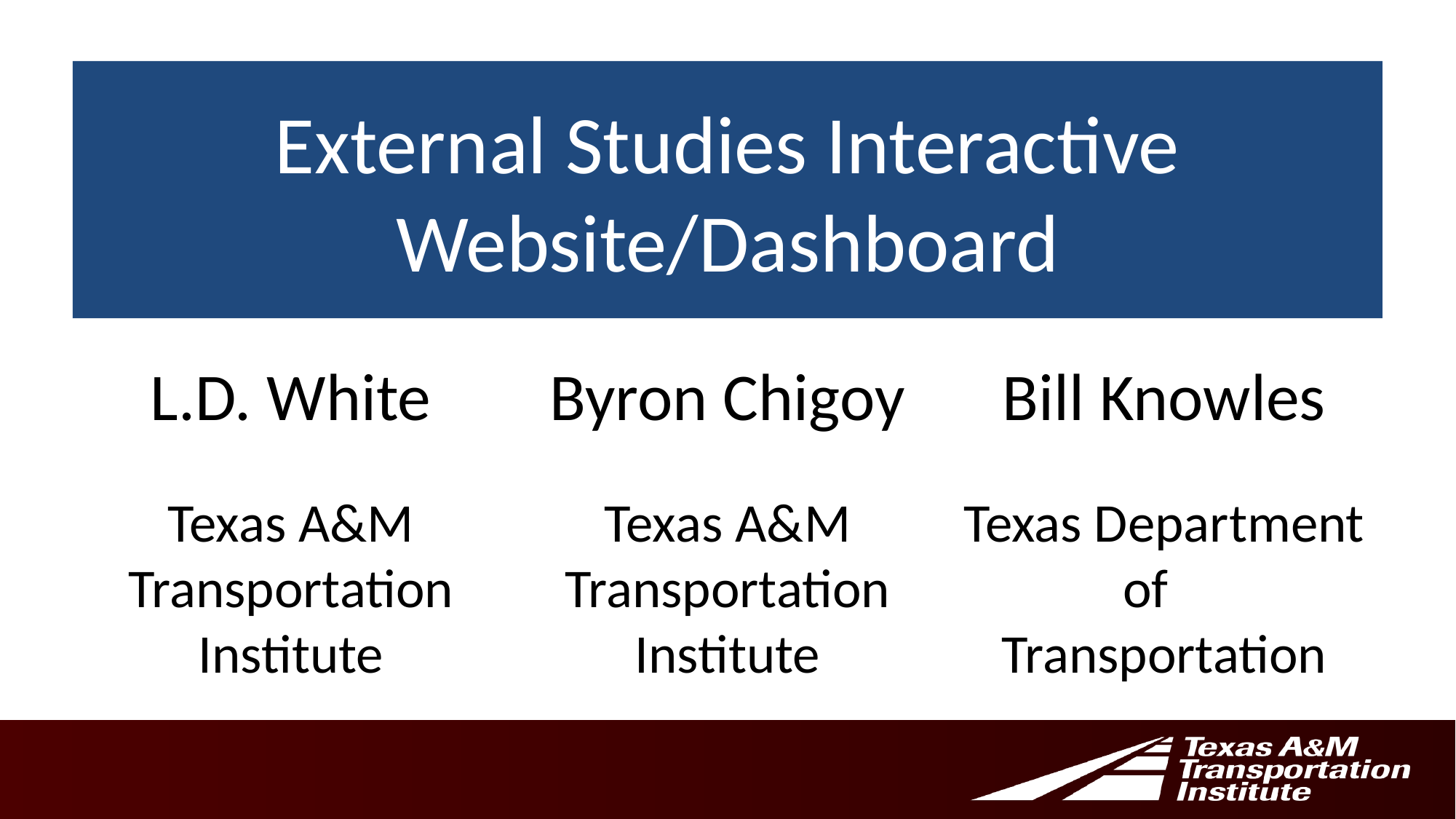

# External Studies Interactive Website/Dashboard
L.D. White

Texas A&M Transportation Institute
Byron Chigoy

Texas A&M Transportation Institute
Bill Knowles

Texas Department of    Transportation